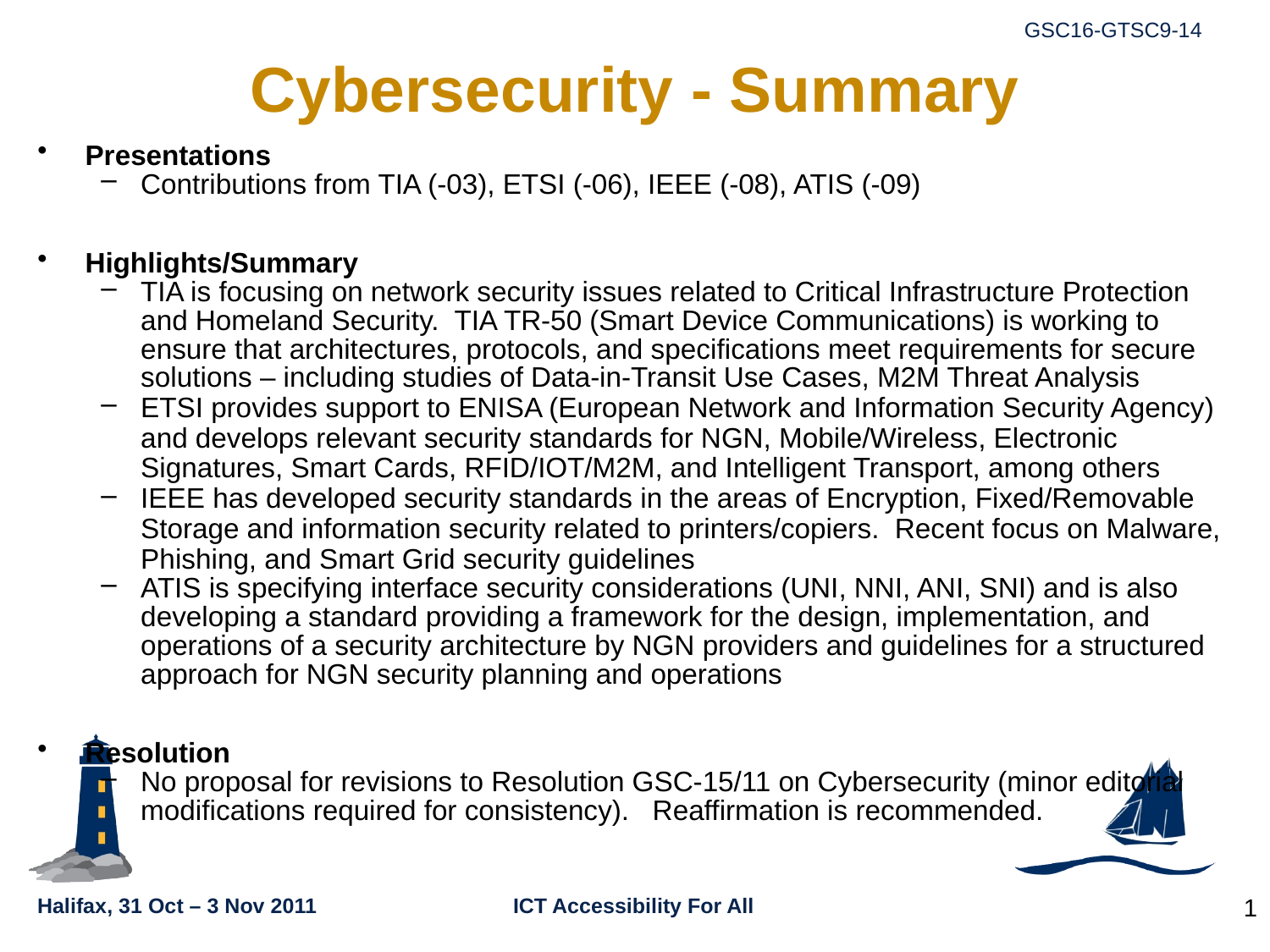

Cybersecurity - Summary
Presentations
Contributions from TIA (-03), ETSI (-06), IEEE (-08), ATIS (-09)

Highlights/Summary
TIA is focusing on network security issues related to Critical Infrastructure Protection and Homeland Security.  TIA TR-50 (Smart Device Communications) is working to ensure that architectures, protocols, and specifications meet requirements for secure solutions – including studies of Data-in-Transit Use Cases, M2M Threat Analysis
ETSI provides support to ENISA (European Network and Information Security Agency) and develops relevant security standards for NGN, Mobile/Wireless, Electronic Signatures, Smart Cards, RFID/IOT/M2M, and Intelligent Transport, among others
IEEE has developed security standards in the areas of Encryption, Fixed/Removable Storage and information security related to printers/copiers.  Recent focus on Malware, Phishing, and Smart Grid security guidelines
ATIS is specifying interface security considerations (UNI, NNI, ANI, SNI) and is also developing a standard providing a framework for the design, implementation, and operations of a security architecture by NGN providers and guidelines for a structured approach for NGN security planning and operations

Resolution
No proposal for revisions to Resolution GSC-15/11 on Cybersecurity (minor editorial modifications required for consistency).   Reaffirmation is recommended.

1